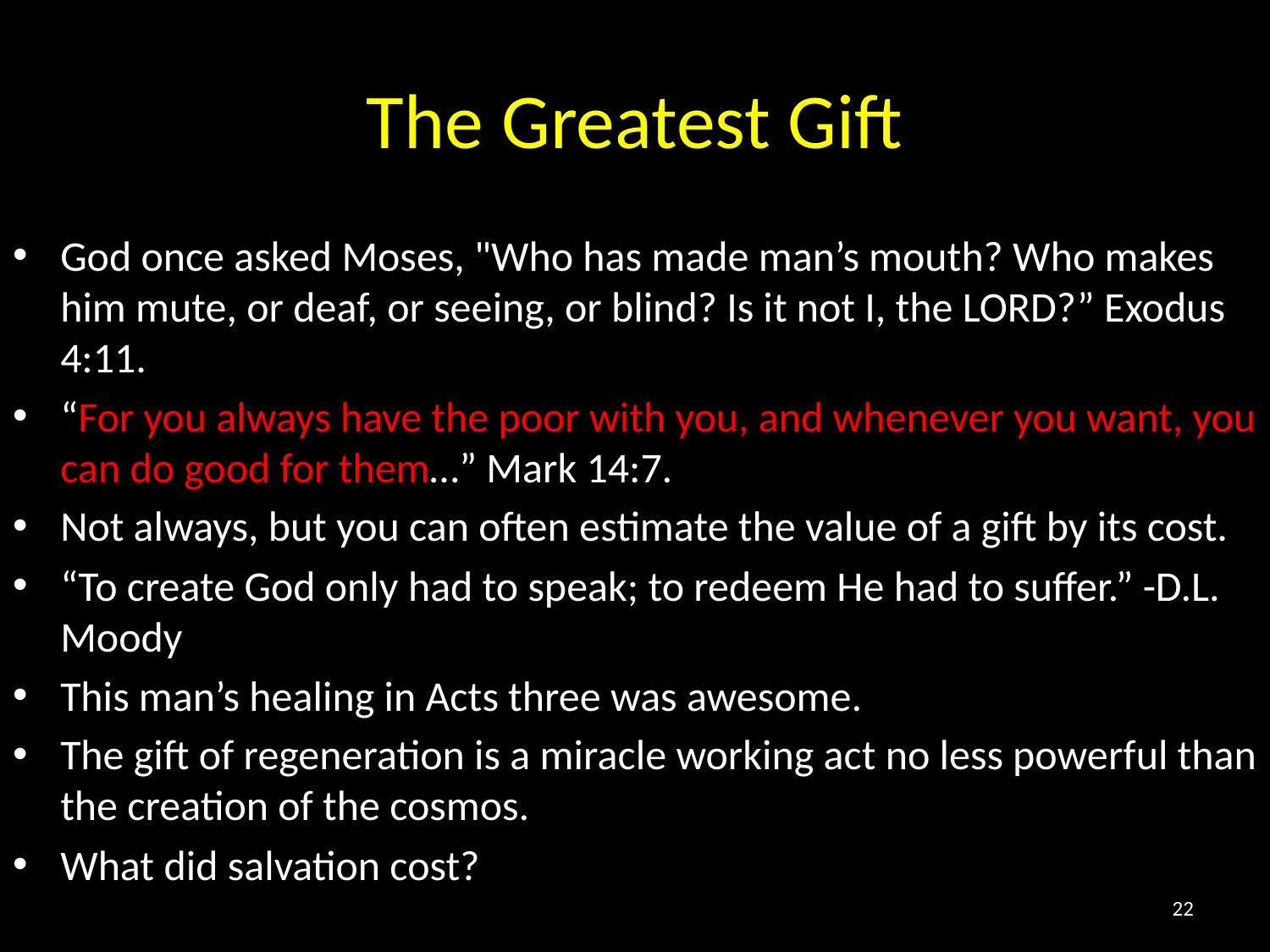

# The Greatest Gift
God once asked Moses, "Who has made man’s mouth? Who makes him mute, or deaf, or seeing, or blind? Is it not I, the LORD?” Exodus 4:11.
“For you always have the poor with you, and whenever you want, you can do good for them…” Mark 14:7.
Not always, but you can often estimate the value of a gift by its cost.
“To create God only had to speak; to redeem He had to suffer.” -D.L. Moody
This man’s healing in Acts three was awesome.
The gift of regeneration is a miracle working act no less powerful than the creation of the cosmos.
What did salvation cost?
22